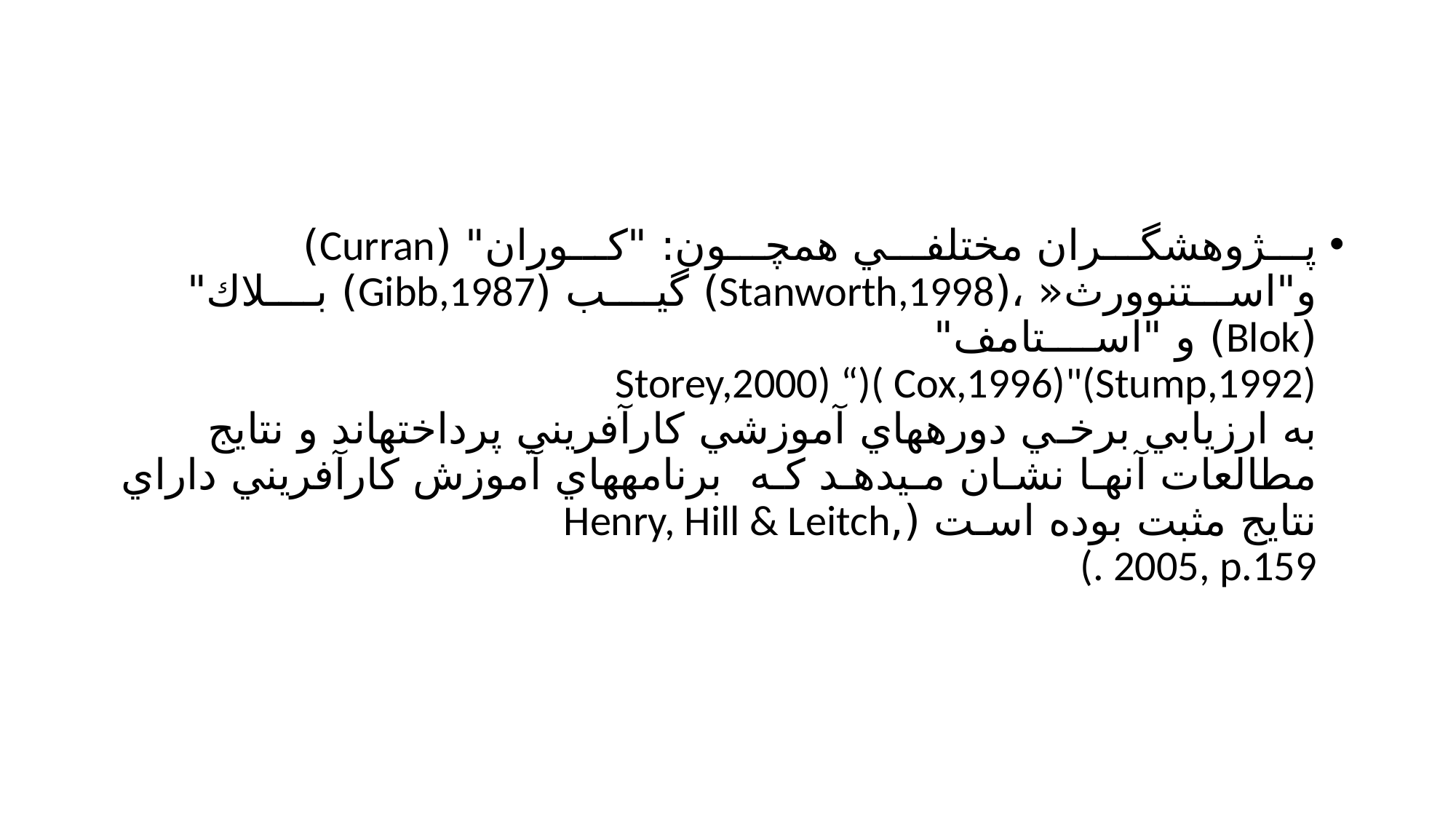

#
پـــژوهشگـــران مختلفـــي همچـــون: "كـــوران" (Curran) و"اســـتنوورث« ،(Stanworth,1998) گيــــب (Gibb,1987) بــــلاك"  (Blok) و "اســــتامف"
Storey,2000) “)( Cox,1996)"(Stump,1992)
به ارزيابي برخـي دورههاي آموزشي كارآفريني پرداختهاند و نتايج مطالعات آنهـا نشـان مـيدهـد كـه  برنامههاي آموزش كارآفريني داراي نتايج مثبت بوده اسـت (,Henry, Hill & Leitch
(. 2005, p.159